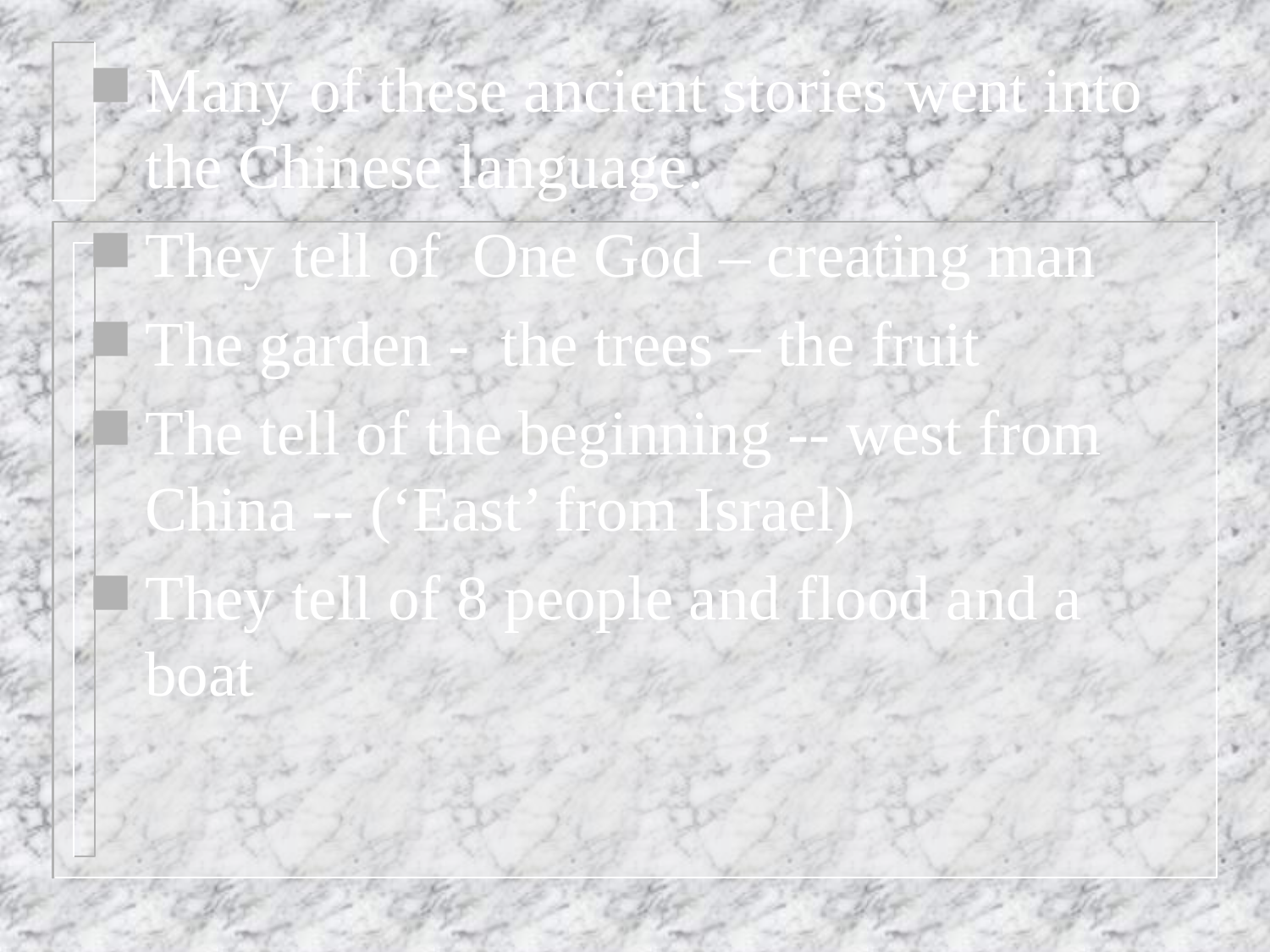

Many of these ancient stories went into the Chinese language.
They tell of  One God – creating man
The garden -  the trees – the fruit
The tell of the beginning -- west from China -- (‘East’ from Israel)
They tell of 8 people and flood and a boat
#